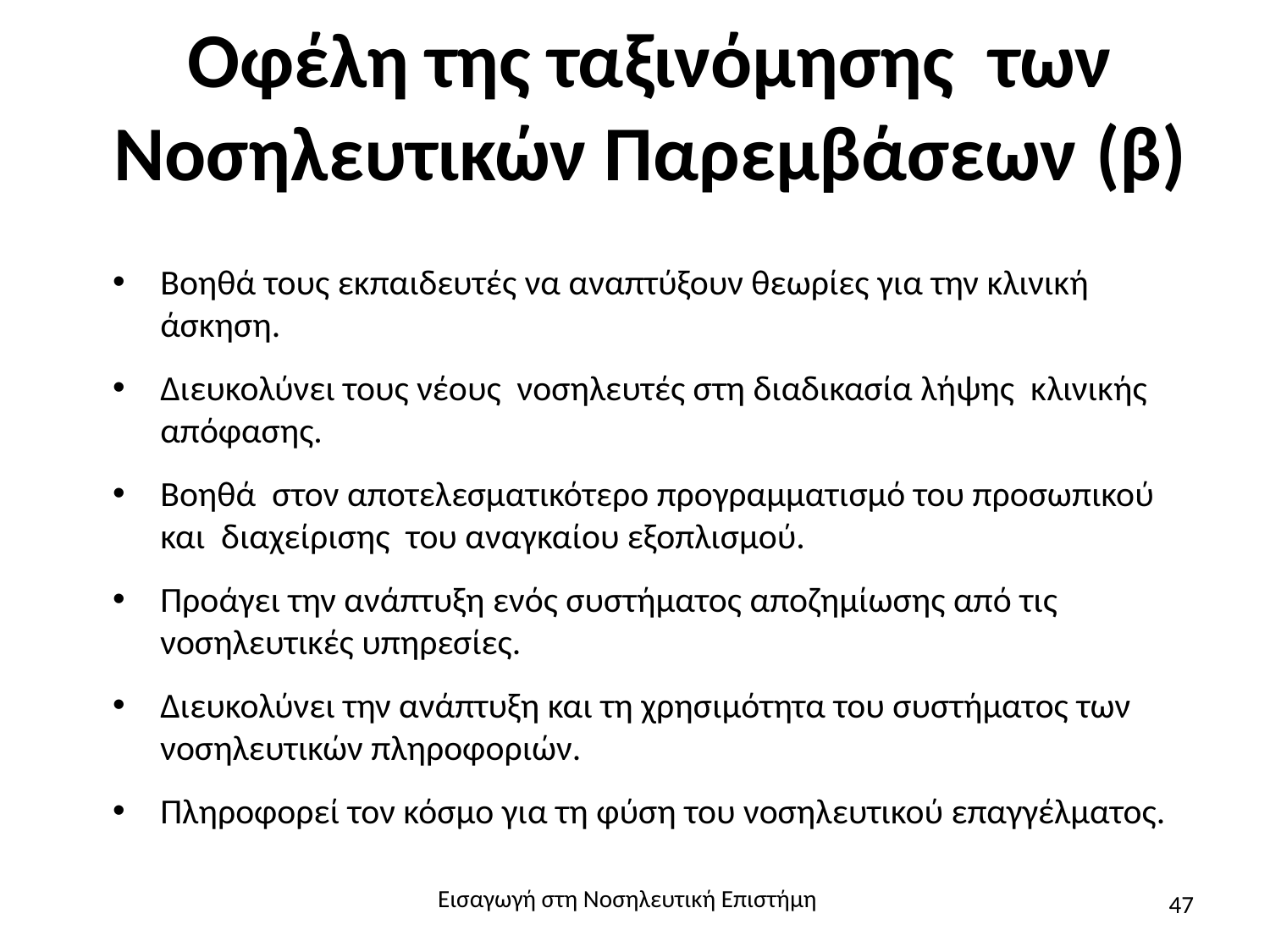

# Οφέλη της ταξινόμησης  των Νοσηλευτικών Παρεμβάσεων (β)
Βοηθά τους εκπαιδευτές να αναπτύξουν θεωρίες για την κλινική άσκηση.
Διευκολύνει τους νέους  νοσηλευτές στη διαδικασία λήψης  κλινικής απόφασης.
Βοηθά  στον αποτελεσματικότερο προγραμματισμό του προσωπικού και  διαχείρισης  του αναγκαίου εξοπλισμού.
Προάγει την ανάπτυξη ενός συστήματος αποζημίωσης από τις νοσηλευτικές υπηρεσίες.
Διευκολύνει την ανάπτυξη και τη χρησιμότητα του συστήματος των νοσηλευτικών πληροφοριών.
Πληροφορεί τον κόσμο για τη φύση του νοσηλευτικού επαγγέλματος.

Εισαγωγή στη Νοσηλευτική Επιστήμη

47